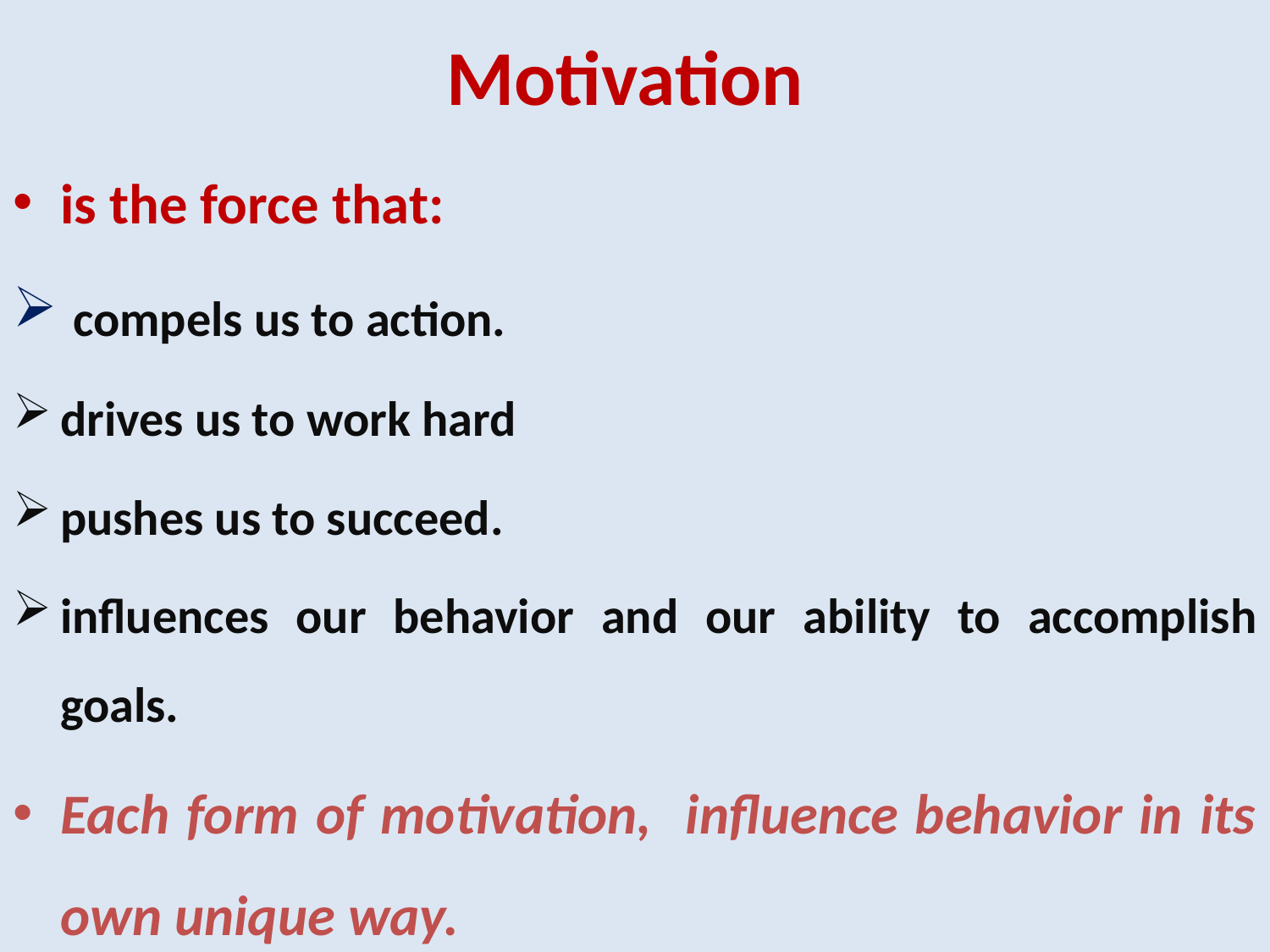

# Motivation
is the force that:
 compels us to action.
drives us to work hard
pushes us to succeed.
influences our behavior and our ability to accomplish goals.
Each form of motivation,  influence behavior in its own unique way.